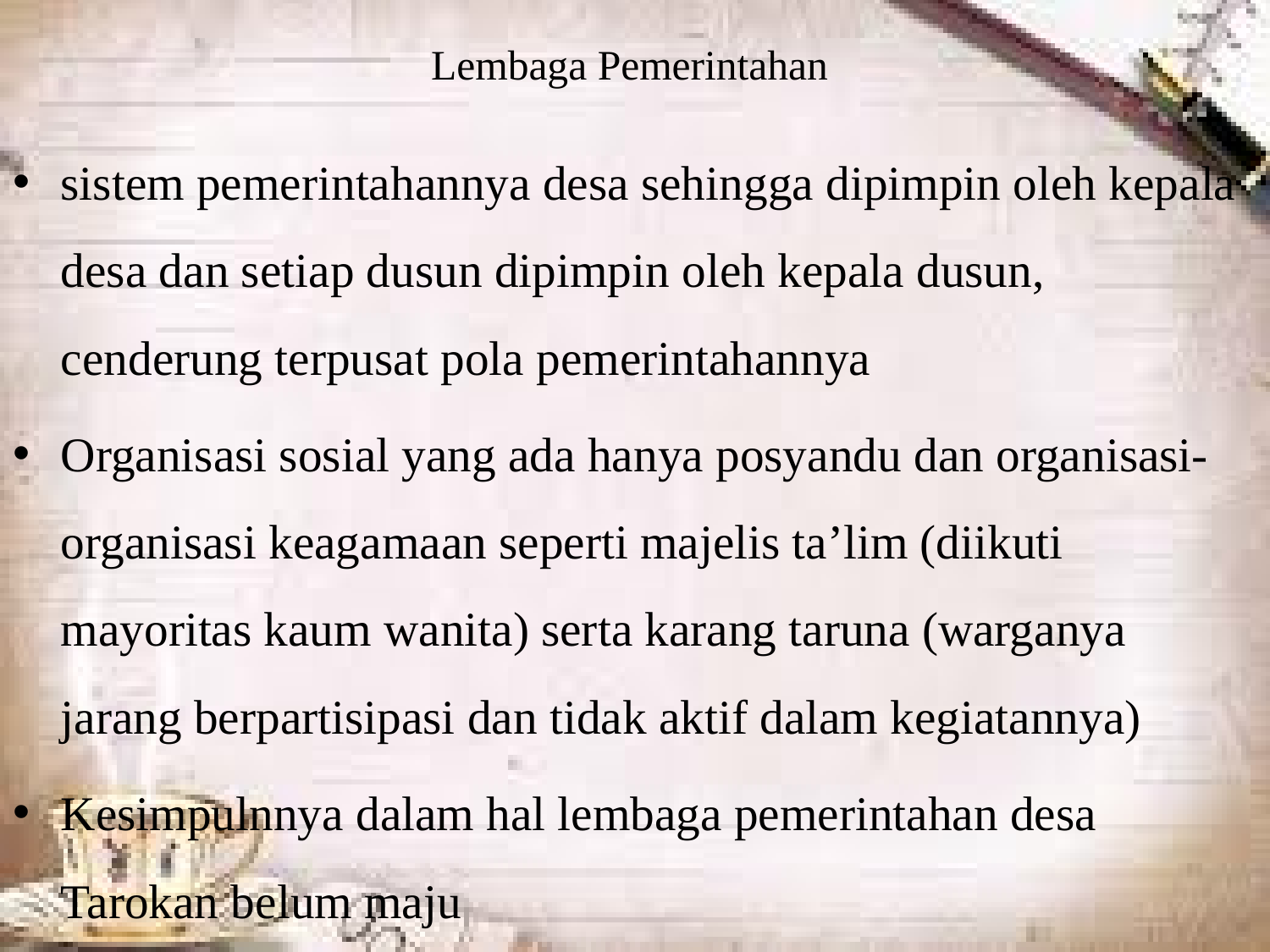

# Lembaga Pemerintahan
sistem pemerintahannya desa sehingga dipimpin oleh kepala desa dan setiap dusun dipimpin oleh kepala dusun, cenderung terpusat pola pemerintahannya
Organisasi sosial yang ada hanya posyandu dan organisasi-organisasi keagamaan seperti majelis ta’lim (diikuti mayoritas kaum wanita) serta karang taruna (warganya jarang berpartisipasi dan tidak aktif dalam kegiatannya)
Kesimpulnnya dalam hal lembaga pemerintahan desa Tarokan belum maju